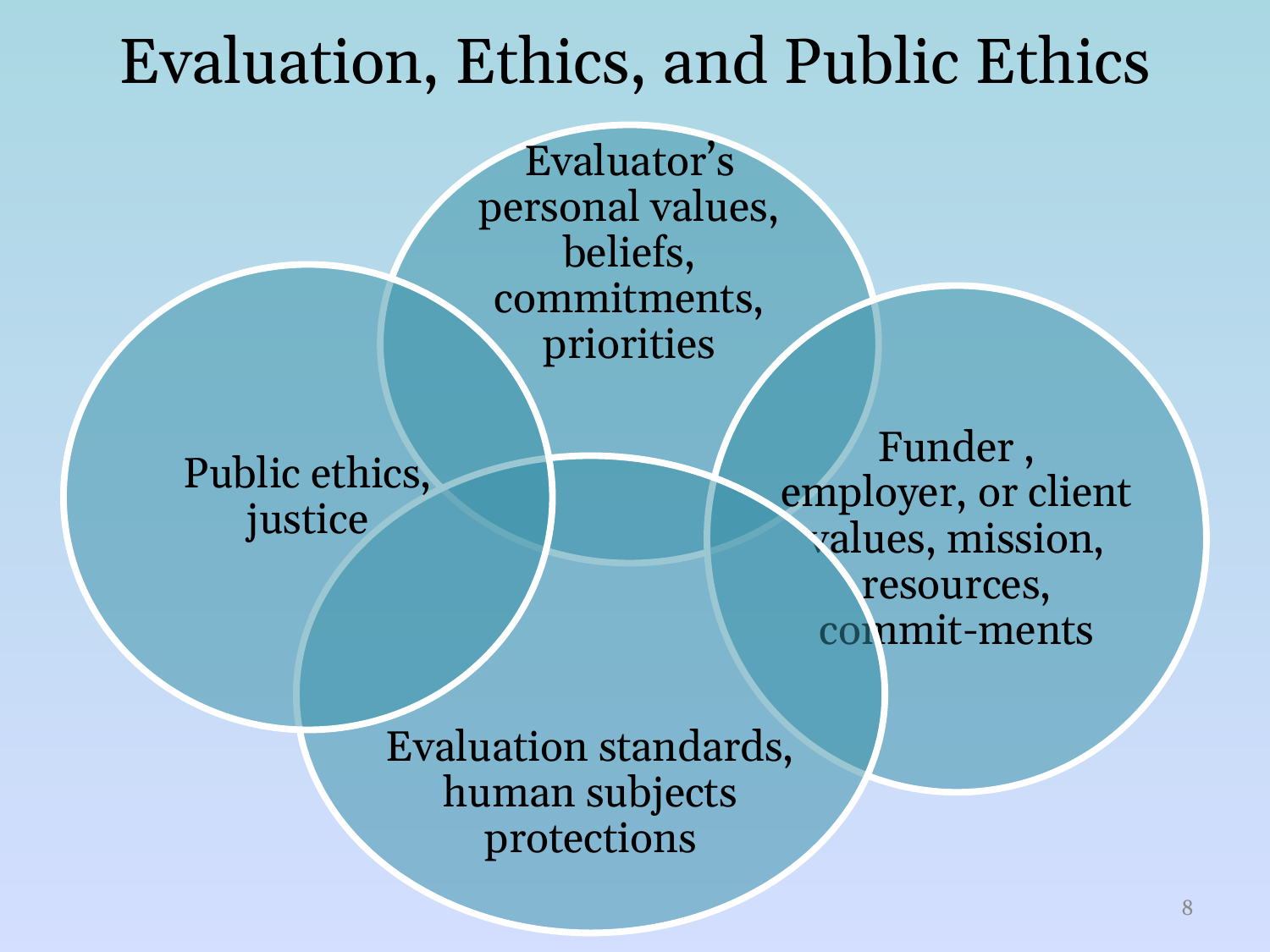

# Evaluation, Ethics, and Public Ethics
Evaluator’s personal values, beliefs, commitments, priorities
Funder , employer, or client values, mission, resources, commit-ments
Evaluation standards, human subjects protections
Public ethics, justice

8